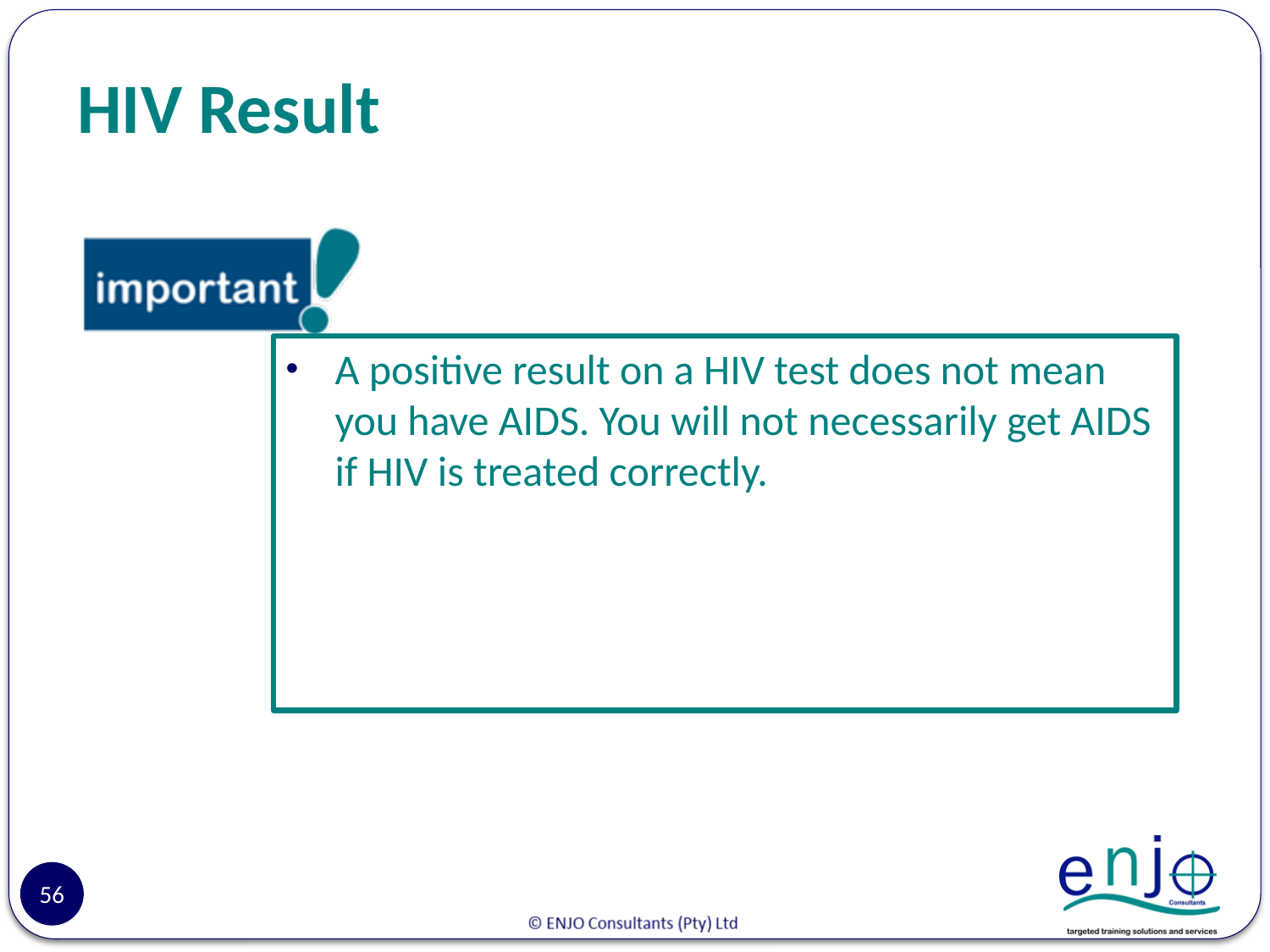

# HIV Result
A positive result on a HIV test does not mean you have AIDS. You will not necessarily get AIDS if HIV is treated correctly.
56